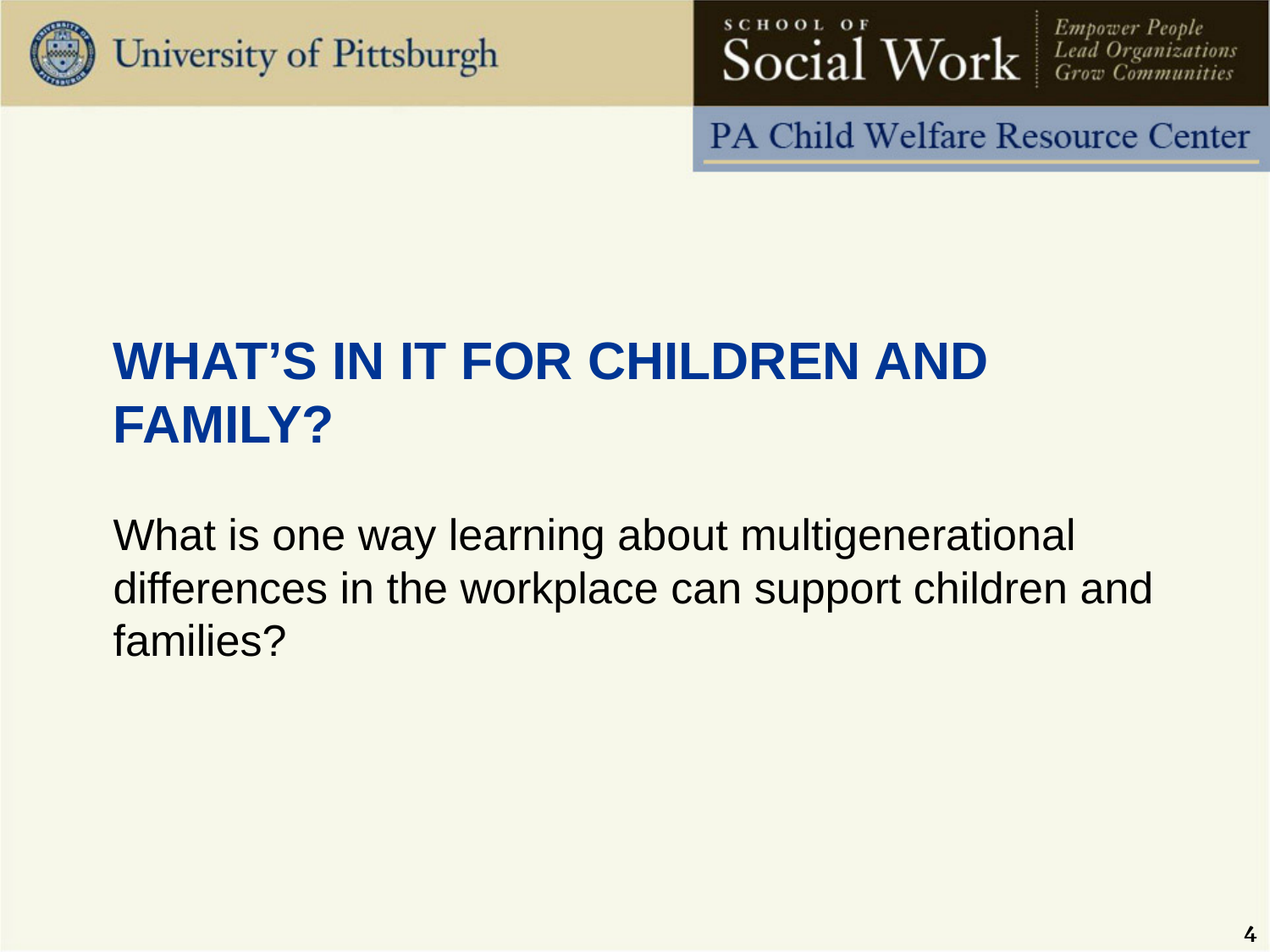

# What’s in it for children and family?
What is one way learning about multigenerational differences in the workplace can support children and families?
4